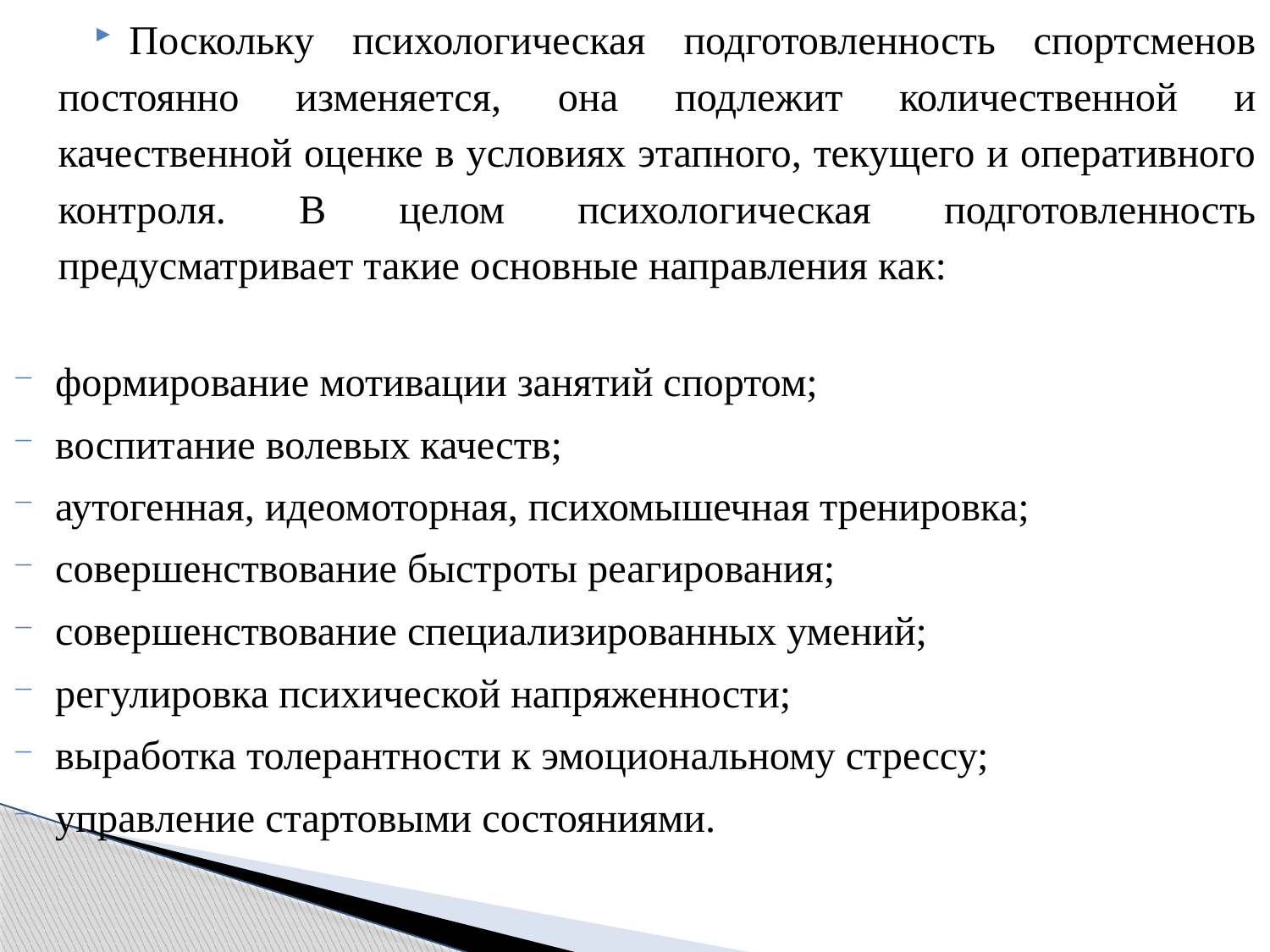

Поскольку психологическая подготовленность спортсменов постоянно изменяется, она подлежит количественной и качественной оценке в условиях этапного, текущего и оперативного контроля. В целом психологическая подготовленность предусматривает такие основные направления как:

формирование мотивации занятий спортом;
воспитание волевых качеств;
аутогенная, идеомоторная, психомышечная тренировка;
совершенствование быстроты реагирования;
совершенствование специализированных умений;
регулировка психической напряженности;
выработка толерантности к эмоциональному стрессу;
управление стартовыми состояниями.